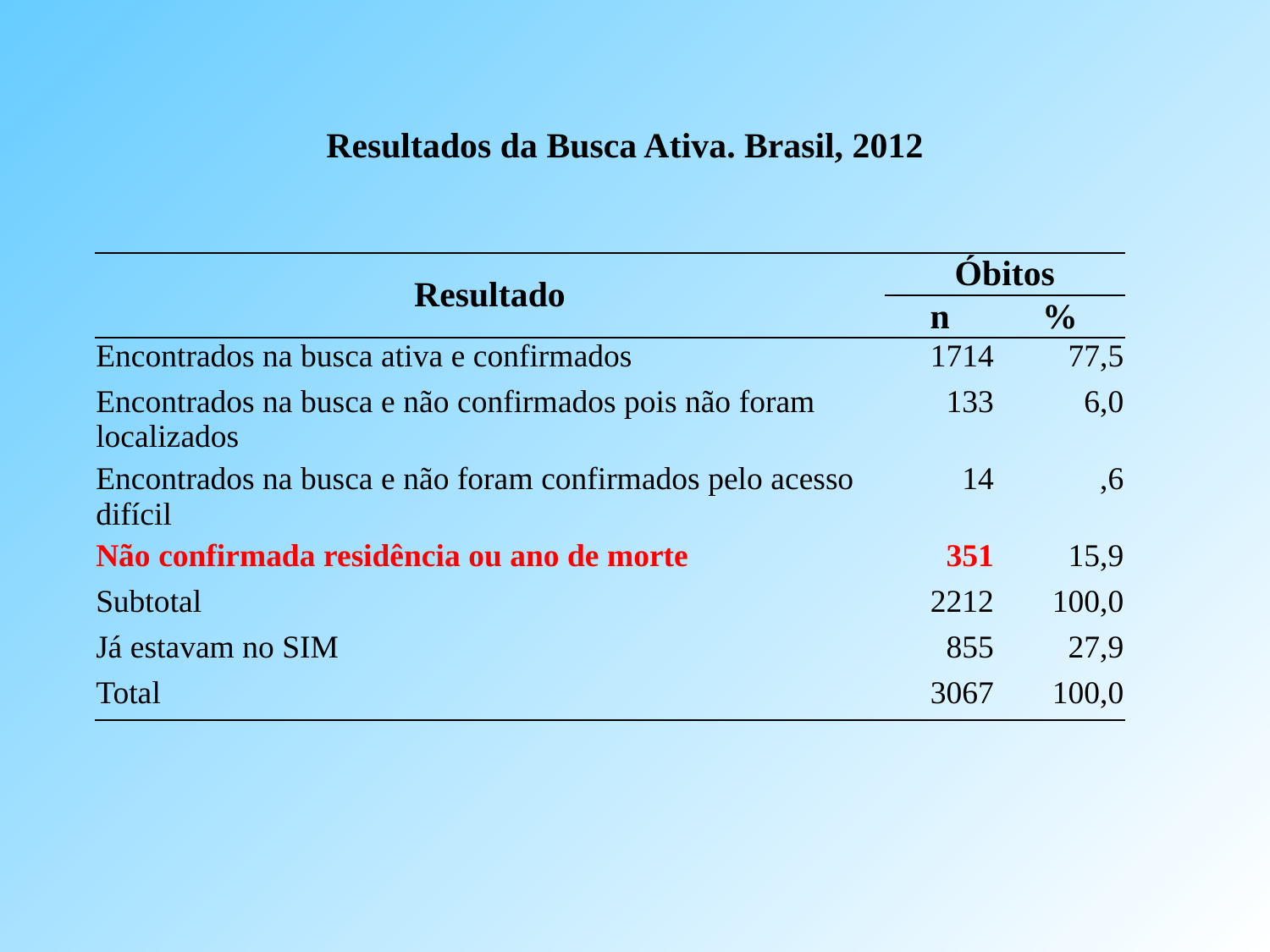

Resultados da Busca Ativa. Brasil, 2012
| Resultado | Óbitos |  |
| --- | --- | --- |
|  | n | % |
| Encontrados na busca ativa e confirmados | 1714 | 77,5 |
| Encontrados na busca e não confirmados pois não foram localizados | 133 | 6,0 |
| Encontrados na busca e não foram confirmados pelo acesso difícil | 14 | ,6 |
| Não confirmada residência ou ano de morte | 351 | 15,9 |
| Subtotal | 2212 | 100,0 |
| Já estavam no SIM | 855 | 27,9 |
| Total | 3067 | 100,0 |